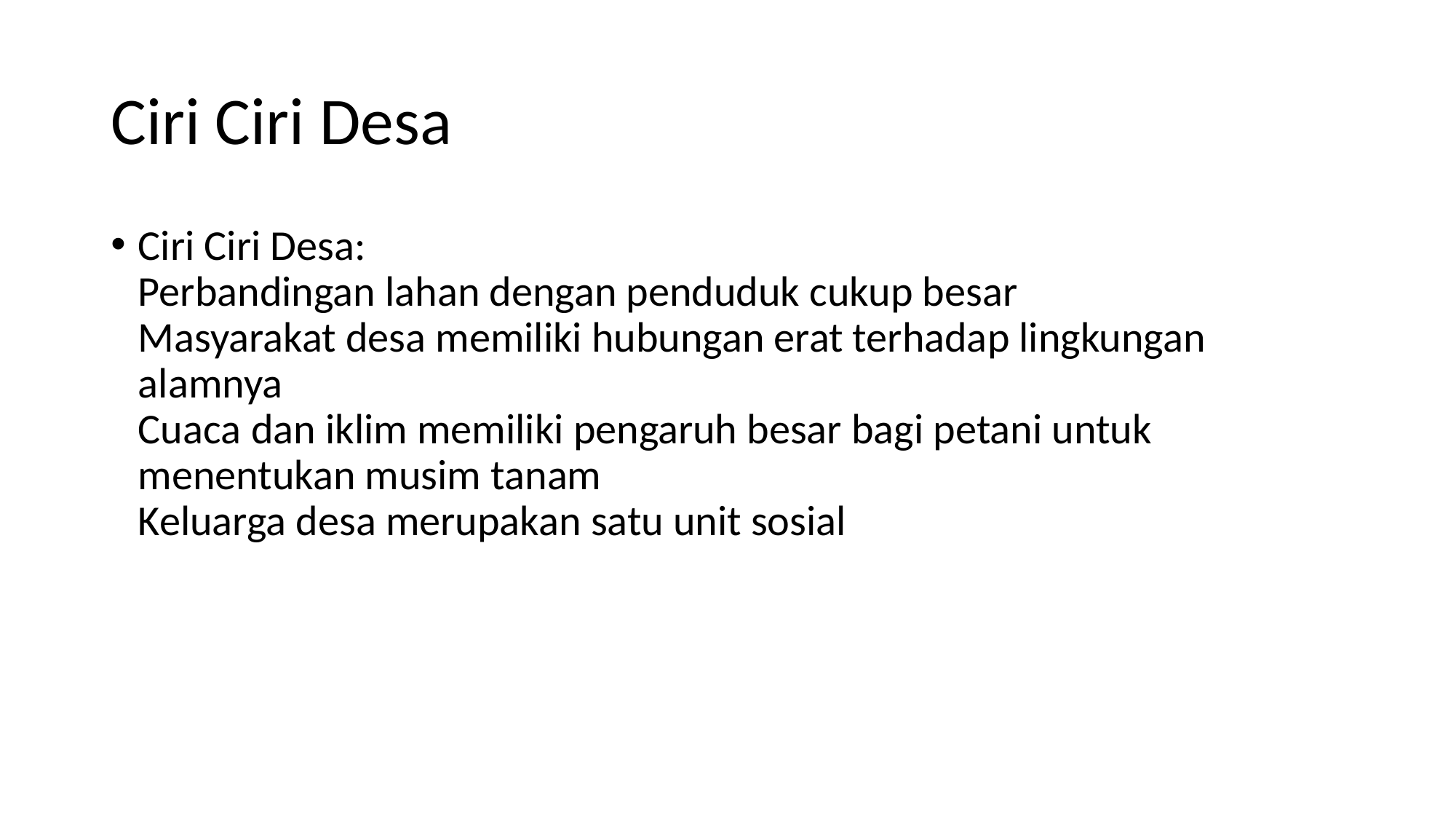

# Ciri Ciri Desa
Ciri Ciri Desa:
Perbandingan lahan dengan penduduk cukup besar
Masyarakat desa memiliki hubungan erat terhadap lingkungan
alamnya
Cuaca dan iklim memiliki pengaruh besar bagi petani untuk
menentukan musim tanam
Keluarga desa merupakan satu unit sosial